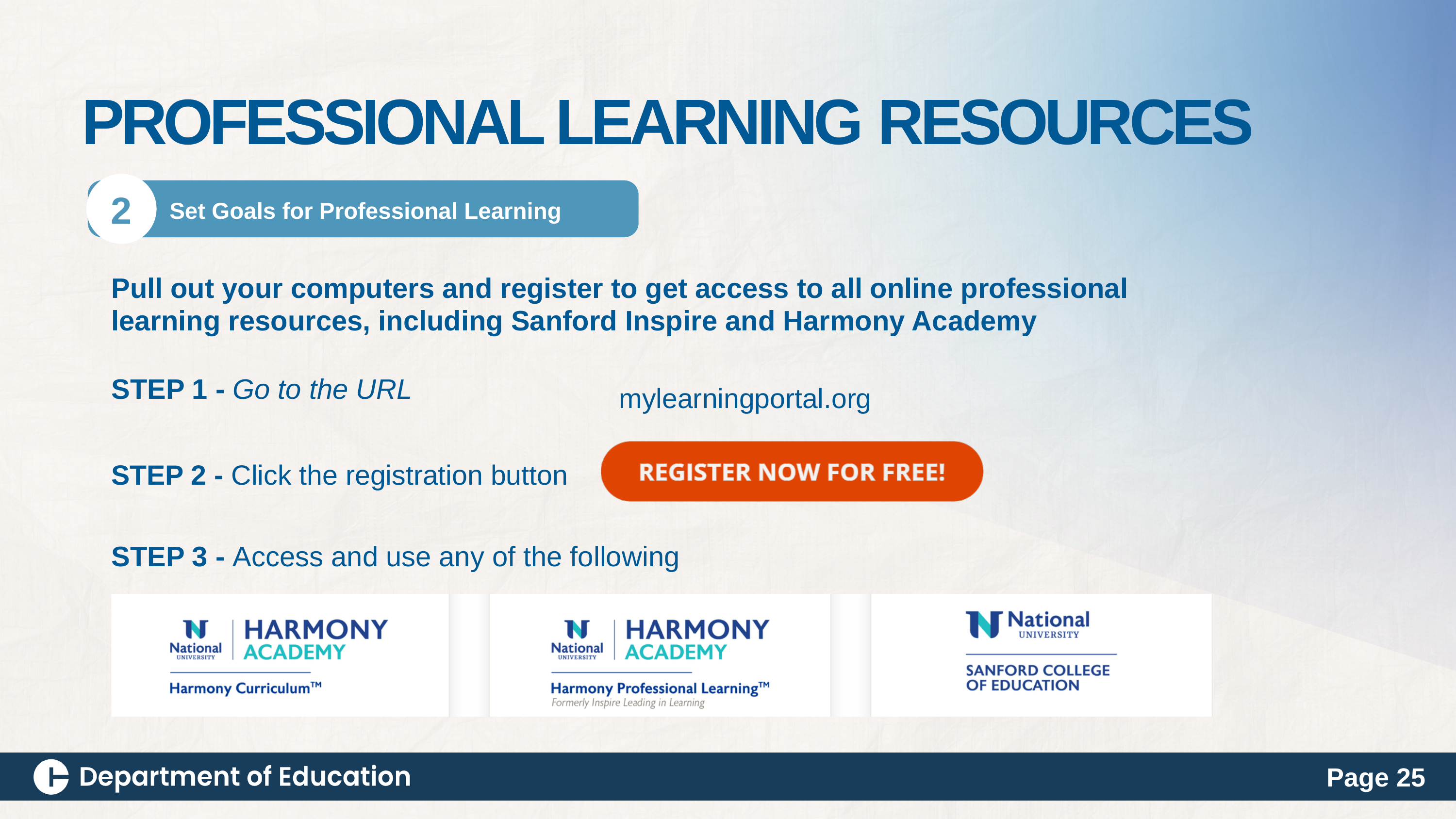

PROFESSIONAL LEARNING RESOURCES

2
Set Goals for Professional Learning
Pull out your computers and register to get access to all online professional learning resources, including Sanford Inspire and Harmony Academy

mylearningportal.org
STEP 1 - Go to the URL

STEP 2 - Click the registration button
STEP 3 - Access and use any of the following

Page 25